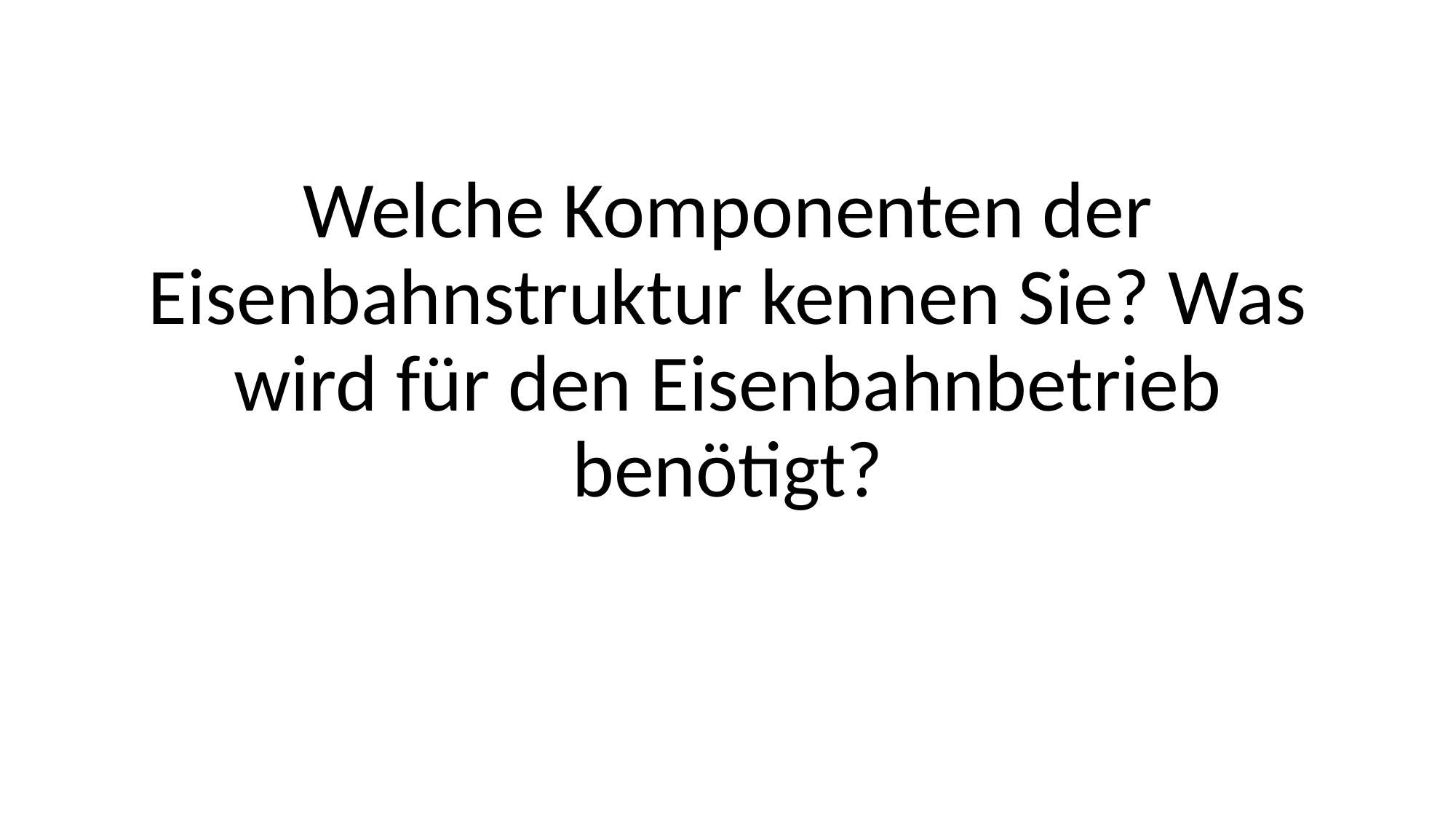

# Welche Komponenten der Eisenbahnstruktur kennen Sie? Was wird für den Eisenbahnbetrieb benötigt?